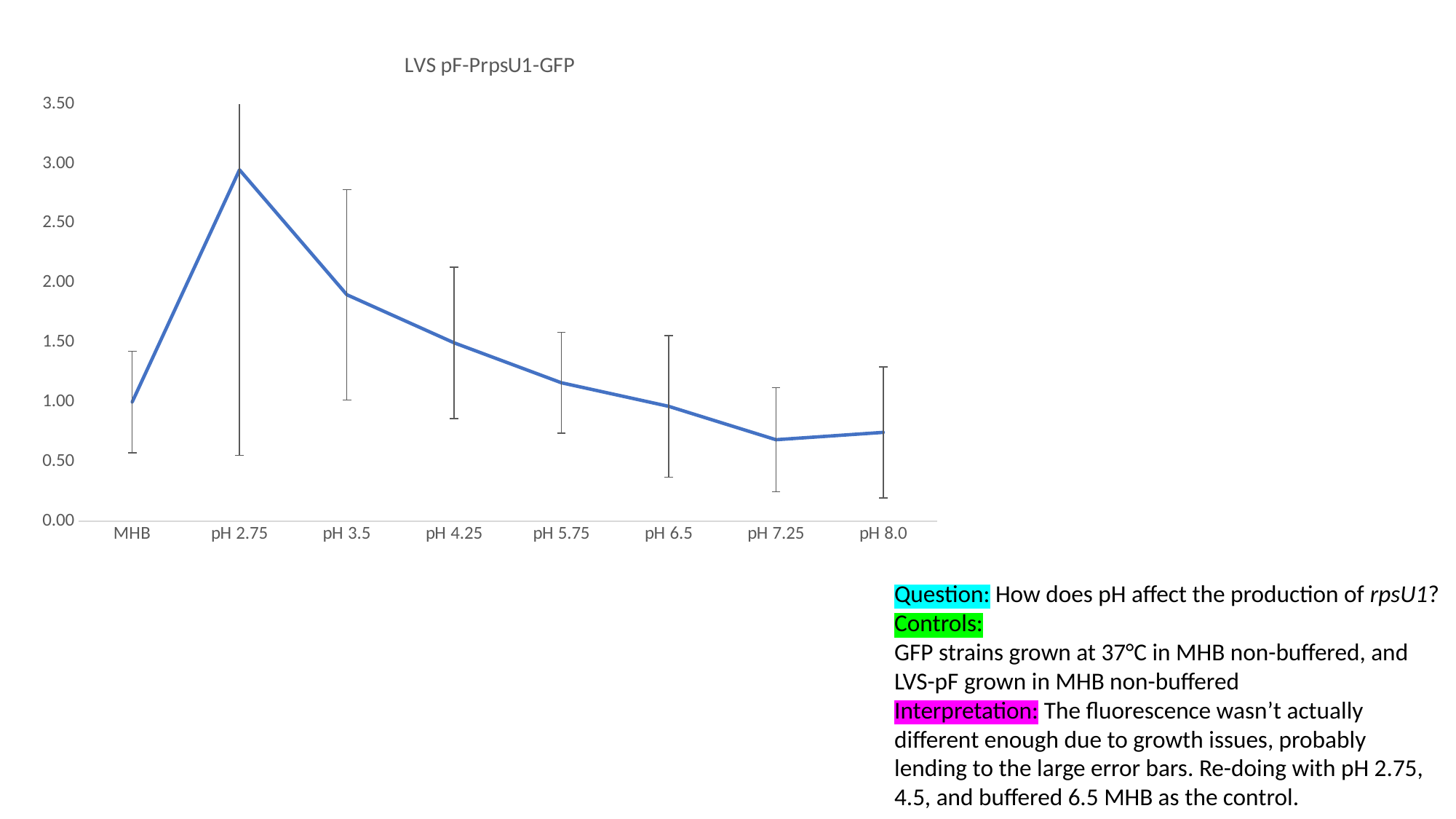

### Chart:

| Category | LVS pF-PrpsU1-GFP |
|---|---|
| MHB | 1.0 |
| pH 2.75 | 2.9486893506923577 |
| pH 3.5 | 1.8999211183169167 |
| pH 4.25 | 1.4963586349838227 |
| pH 5.75 | 1.1613187780402556 |
| pH 6.5 | 0.9633680930489321 |
| pH 7.25 | 0.6832727122232569 |
| pH 8.0 | 0.744738040288154 |
Question: How does pH affect the production of rpsU1?
Controls:
GFP strains grown at 37°C in MHB non-buffered, and LVS-pF grown in MHB non-buffered
Interpretation: The fluorescence wasn’t actually different enough due to growth issues, probably lending to the large error bars. Re-doing with pH 2.75, 4.5, and buffered 6.5 MHB as the control.